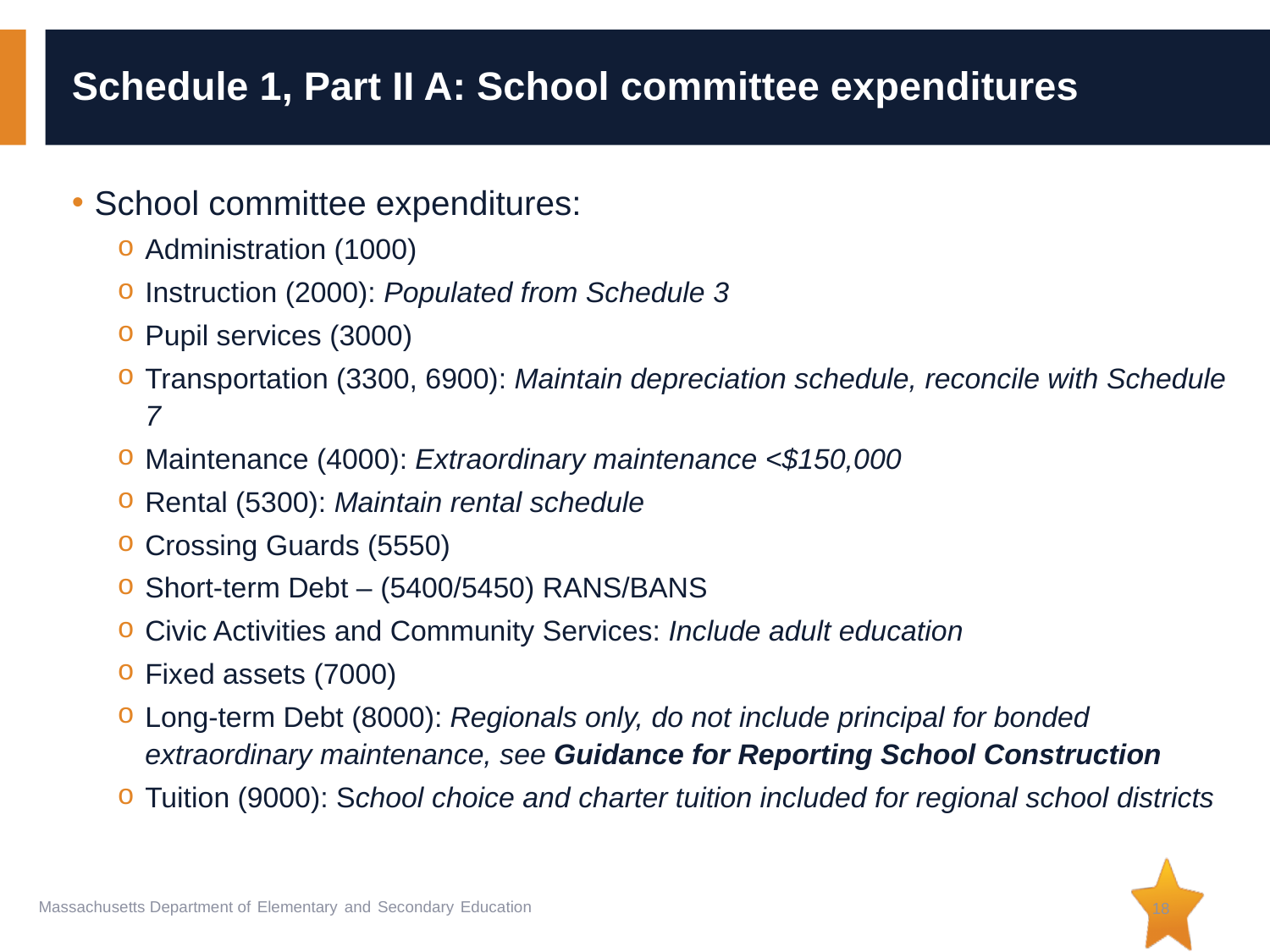

# Schedule 1, Part II A: School committee expenditures
School committee expenditures:
Administration (1000)
Instruction (2000): Populated from Schedule 3
Pupil services (3000)
Transportation (3300, 6900): Maintain depreciation schedule, reconcile with Schedule 7
Maintenance (4000): Extraordinary maintenance <$150,000
Rental (5300): Maintain rental schedule
Crossing Guards (5550)
Short-term Debt – (5400/5450) RANS/BANS
Civic Activities and Community Services: Include adult education
Fixed assets (7000)
Long-term Debt (8000): Regionals only, do not include principal for bonded extraordinary maintenance, see Guidance for Reporting School Construction
Tuition (9000): School choice and charter tuition included for regional school districts

18